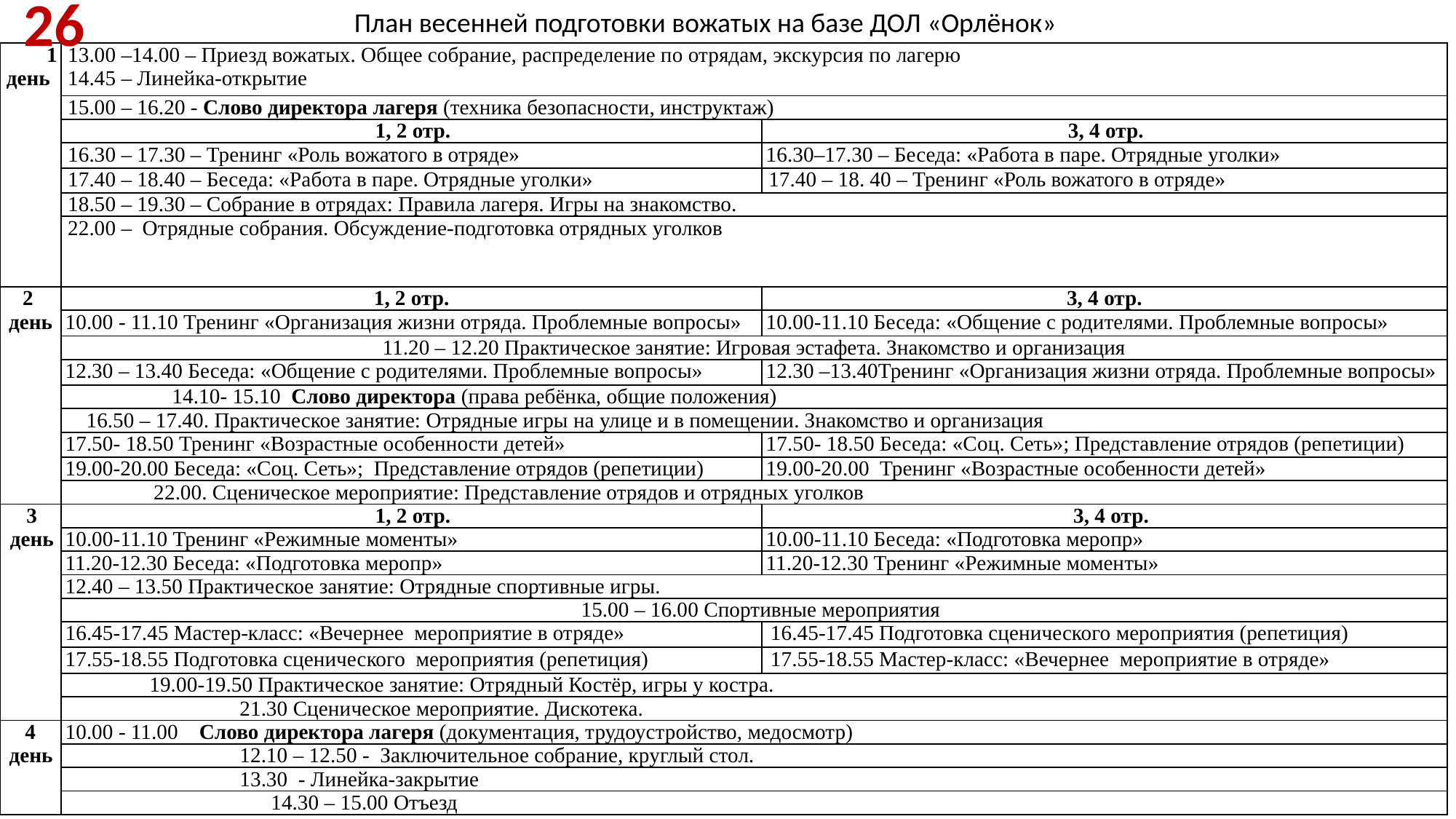

План весенней подготовки вожатых на базе ДОЛ «Орлёнок»
26
| 1 день | 13.00 –14.00 – Приезд вожатых. Общее собрание, распределение по отрядам, экскурсия по лагерю 14.45 – Линейка-открытие |  |
| --- | --- | --- |
|  | 15.00 – 16.20 - Слово директора лагеря (техника безопасности, инструктаж) |  |
|  | 1, 2 отр. | 3, 4 отр. |
|  | 16.30 – 17.30 – Тренинг «Роль вожатого в отряде» | 16.30–17.30 – Беседа: «Работа в паре. Отрядные уголки» |
|  | 17.40 – 18.40 – Беседа: «Работа в паре. Отрядные уголки» | 17.40 – 18. 40 – Тренинг «Роль вожатого в отряде» |
|  | 18.50 – 19.30 – Собрание в отрядах: Правила лагеря. Игры на знакомство. |  |
|  | 22.00 – Отрядные собрания. Обсуждение-подготовка отрядных уголков |  |
| 2 день | 1, 2 отр. | 3, 4 отр. |
|  | 10.00 - 11.10 Тренинг «Организация жизни отряда. Проблемные вопросы» | 10.00-11.10 Беседа: «Общение с родителями. Проблемные вопросы» |
|  | 11.20 – 12.20 Практическое занятие: Игровая эстафета. Знакомство и организация |  |
|  | 12.30 – 13.40 Беседа: «Общение с родителями. Проблемные вопросы» | 12.30 –13.40Тренинг «Организация жизни отряда. Проблемные вопросы» |
|  | 14.10- 15.10 Слово директора (права ребёнка, общие положения) |  |
|  | 16.50 – 17.40. Практическое занятие: Отрядные игры на улице и в помещении. Знакомство и организация |  |
|  | 17.50- 18.50 Тренинг «Возрастные особенности детей» | 17.50- 18.50 Беседа: «Соц. Сеть»; Представление отрядов (репетиции) |
|  | 19.00-20.00 Беседа: «Соц. Сеть»; Представление отрядов (репетиции) | 19.00-20.00 Тренинг «Возрастные особенности детей» |
|  | 22.00. Сценическое мероприятие: Представление отрядов и отрядных уголков |  |
| 3 день | 1, 2 отр. | 3, 4 отр. |
|  | 10.00-11.10 Тренинг «Режимные моменты» | 10.00-11.10 Беседа: «Подготовка меропр» |
|  | 11.20-12.30 Беседа: «Подготовка меропр» | 11.20-12.30 Тренинг «Режимные моменты» |
|  | 12.40 – 13.50 Практическое занятие: Отрядные спортивные игры. |  |
|  | 15.00 – 16.00 Спортивные мероприятия |  |
|  | 16.45-17.45 Мастер-класс: «Вечернее мероприятие в отряде» | 16.45-17.45 Подготовка сценического мероприятия (репетиция) |
|  | 17.55-18.55 Подготовка сценического мероприятия (репетиция) | 17.55-18.55 Мастер-класс: «Вечернее мероприятие в отряде» |
|  | 19.00-19.50 Практическое занятие: Отрядный Костёр, игры у костра. |  |
|  | 21.30 Сценическое мероприятие. Дискотека. |  |
| 4 день | 10.00 - 11.00 Слово директора лагеря (документация, трудоустройство, медосмотр) |  |
|  | 12.10 – 12.50 - Заключительное собрание, круглый стол. |  |
|  | 13.30 - Линейка-закрытие |  |
|  | 14.30 – 15.00 Отъезд |  |